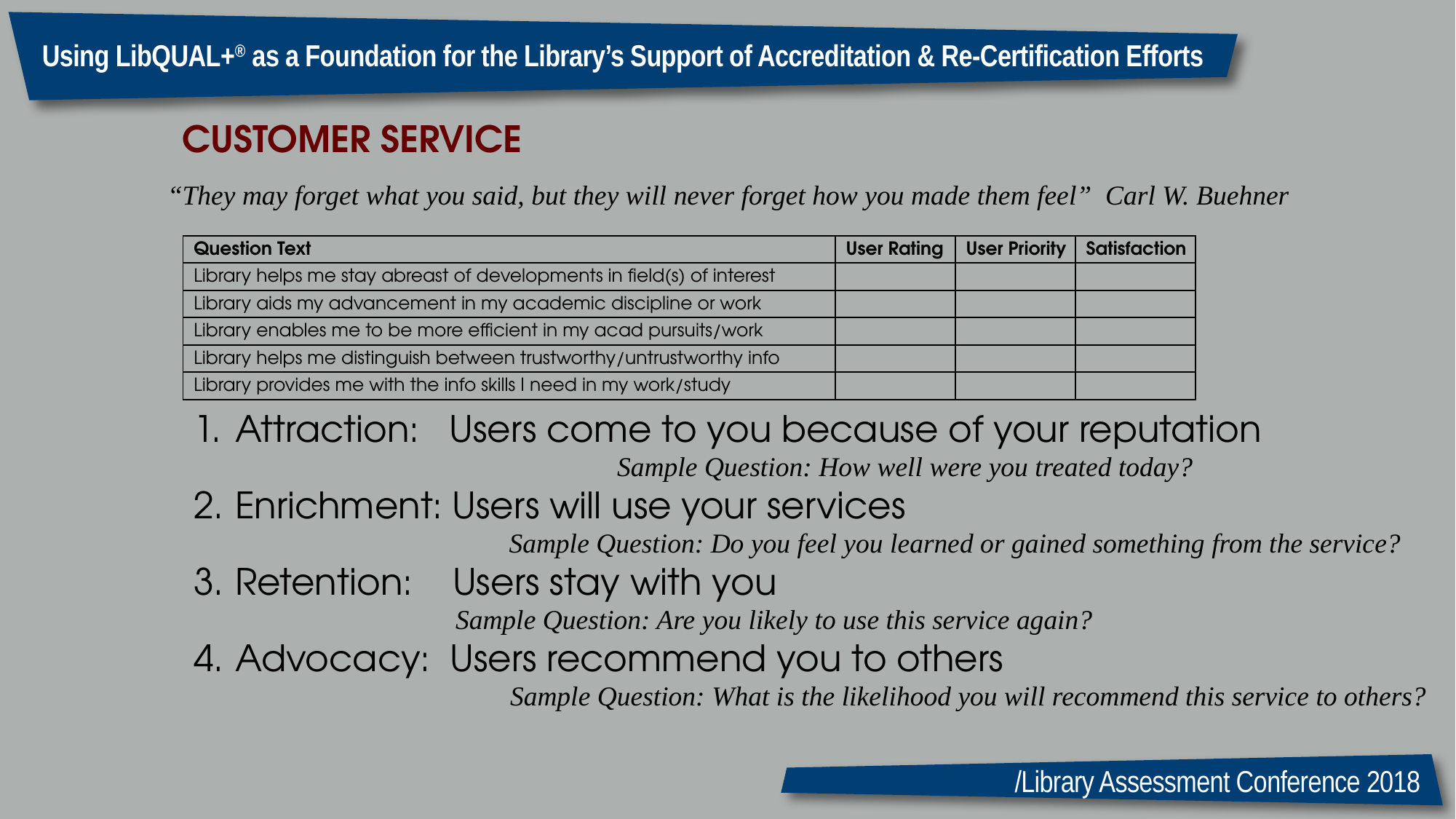

Using LibQUAL+® as a Foundation for the Library’s Support of Accreditation & Re-Certification Efforts
CUSTOMER SERVICE
“They may forget what you said, but they will never forget how you made them feel”  Carl W. Buehner
| Question Text | User Rating | User Priority | Satisfaction |
| --- | --- | --- | --- |
| Library helps me stay abreast of developments in field(s) of interest |  |  |  |
| Library aids my advancement in my academic discipline or work |  |  |  |
| Library enables me to be more efficient in my acad pursuits/work |  |  |  |
| Library helps me distinguish between trustworthy/untrustworthy info |  |  |  |
| Library provides me with the info skills I need in my work/study |  |  |  |
Attraction:   Users come to you because of your reputation
			      Sample Question: How well were you treated today?
Enrichment: Users will use your services
	                           Sample Question: Do you feel you learned or gained something from the service?
Retention:    Users stay with you
                              Sample Question: Are you likely to use this service again?
Advocacy:  Users recommend you to others
	                              Sample Question: What is the likelihood you will recommend this service to others?

/Library Assessment Conference 2018